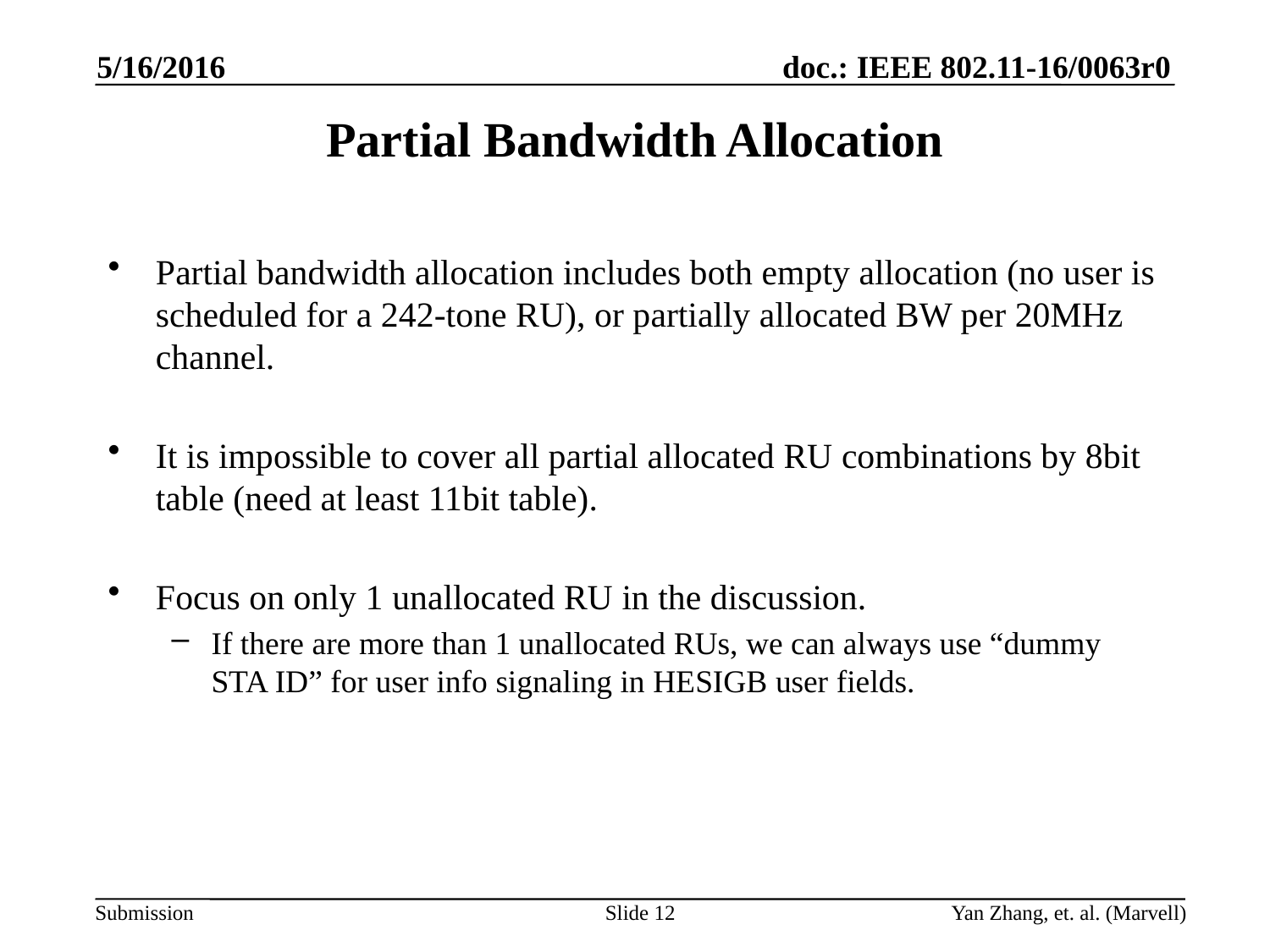

5/16/2016
# Partial Bandwidth Allocation
Partial bandwidth allocation includes both empty allocation (no user is scheduled for a 242-tone RU), or partially allocated BW per 20MHz channel.

It is impossible to cover all partial allocated RU combinations by 8bit table (need at least 11bit table).

Focus on only 1 unallocated RU in the discussion.
If there are more than 1 unallocated RUs, we can always use “dummy STA ID” for user info signaling in HESIGB user fields.
Slide 12
Yan Zhang, et. al. (Marvell)